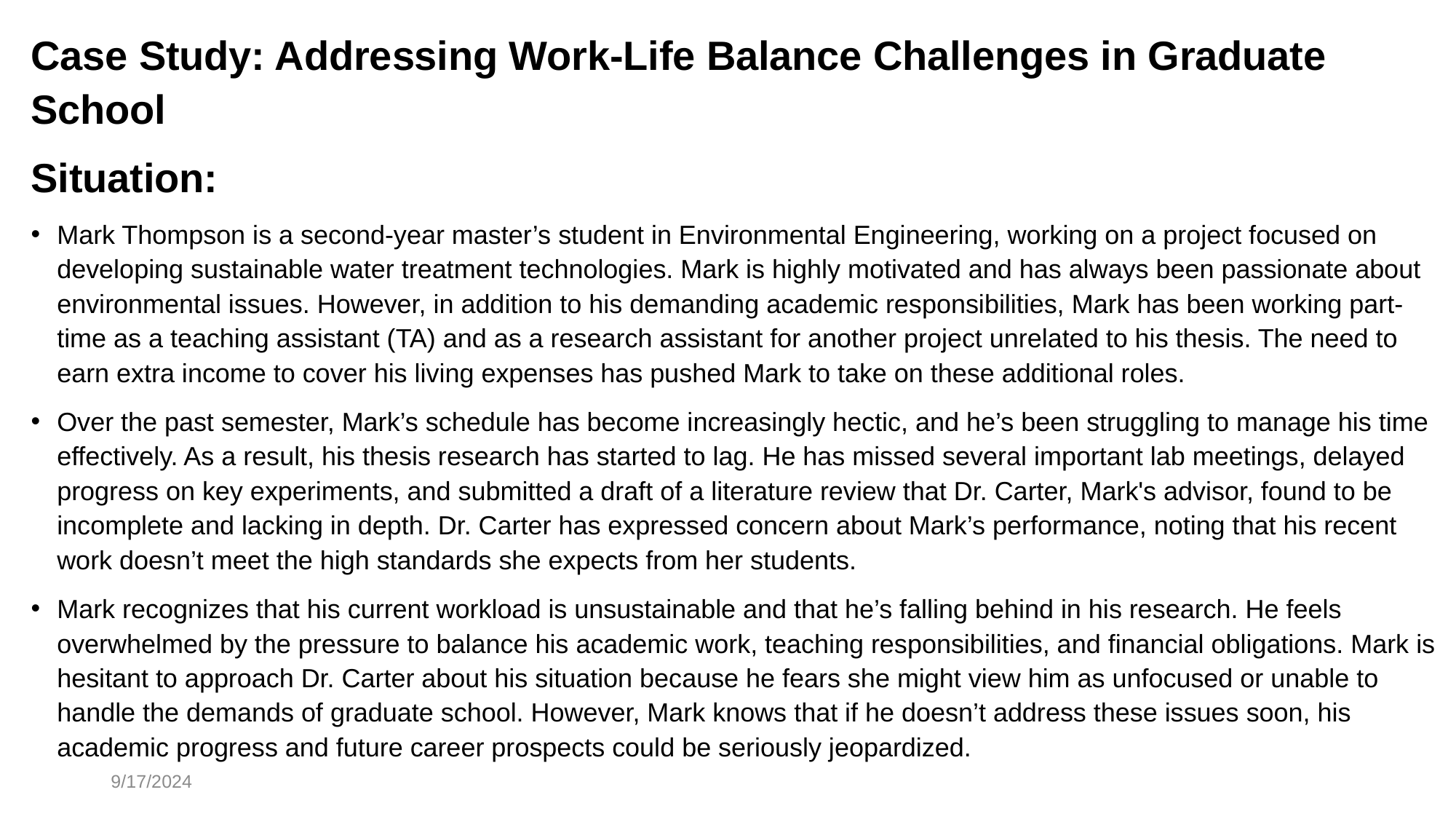

Case Study Example #2
Case Study: Addressing Work-Life Balance Challenges in Graduate School
Situation:
Mark Thompson is a second-year master’s student in Environmental Engineering, working on a project focused on developing sustainable water treatment technologies. Mark is highly motivated and has always been passionate about environmental issues. However, in addition to his demanding academic responsibilities, Mark has been working part-time as a teaching assistant (TA) and as a research assistant for another project unrelated to his thesis. The need to earn extra income to cover his living expenses has pushed Mark to take on these additional roles.
Over the past semester, Mark’s schedule has become increasingly hectic, and he’s been struggling to manage his time effectively. As a result, his thesis research has started to lag. He has missed several important lab meetings, delayed progress on key experiments, and submitted a draft of a literature review that Dr. Carter, Mark's advisor, found to be incomplete and lacking in depth. Dr. Carter has expressed concern about Mark’s performance, noting that his recent work doesn’t meet the high standards she expects from her students.
Mark recognizes that his current workload is unsustainable and that he’s falling behind in his research. He feels overwhelmed by the pressure to balance his academic work, teaching responsibilities, and financial obligations. Mark is hesitant to approach Dr. Carter about his situation because he fears she might view him as unfocused or unable to handle the demands of graduate school. However, Mark knows that if he doesn’t address these issues soon, his academic progress and future career prospects could be seriously jeopardized.

9/17/2024